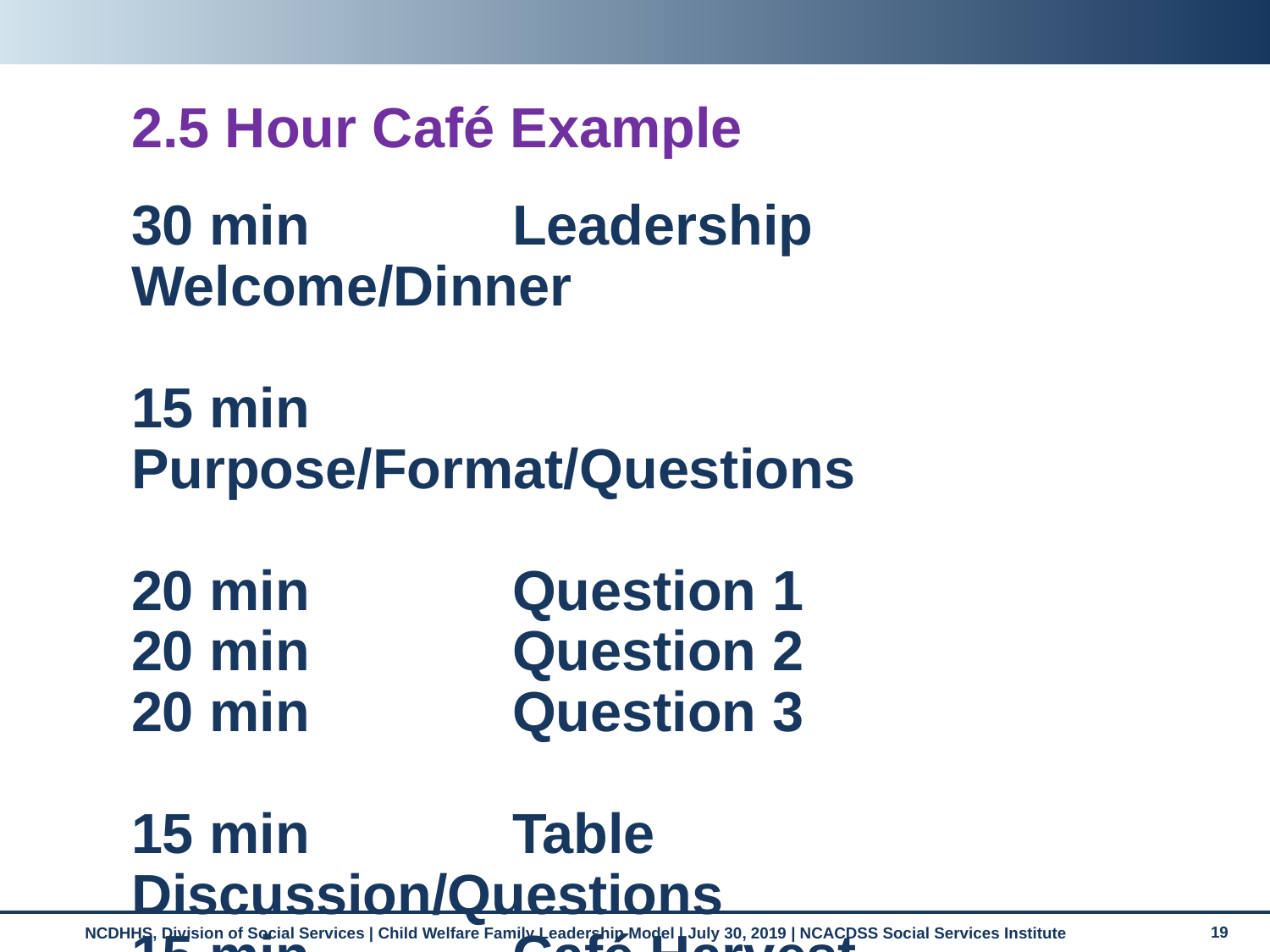

2.5 Hour Café Example
# 30 min		Leadership Welcome/Dinner 15 min		Purpose/Format/Questions 20 min		Question 1 20 min		Question 2 20 min		Question 3 15 min		Table Discussion/Questions 15 min		Café Harvest 15 min		Action Planning/Next Steps